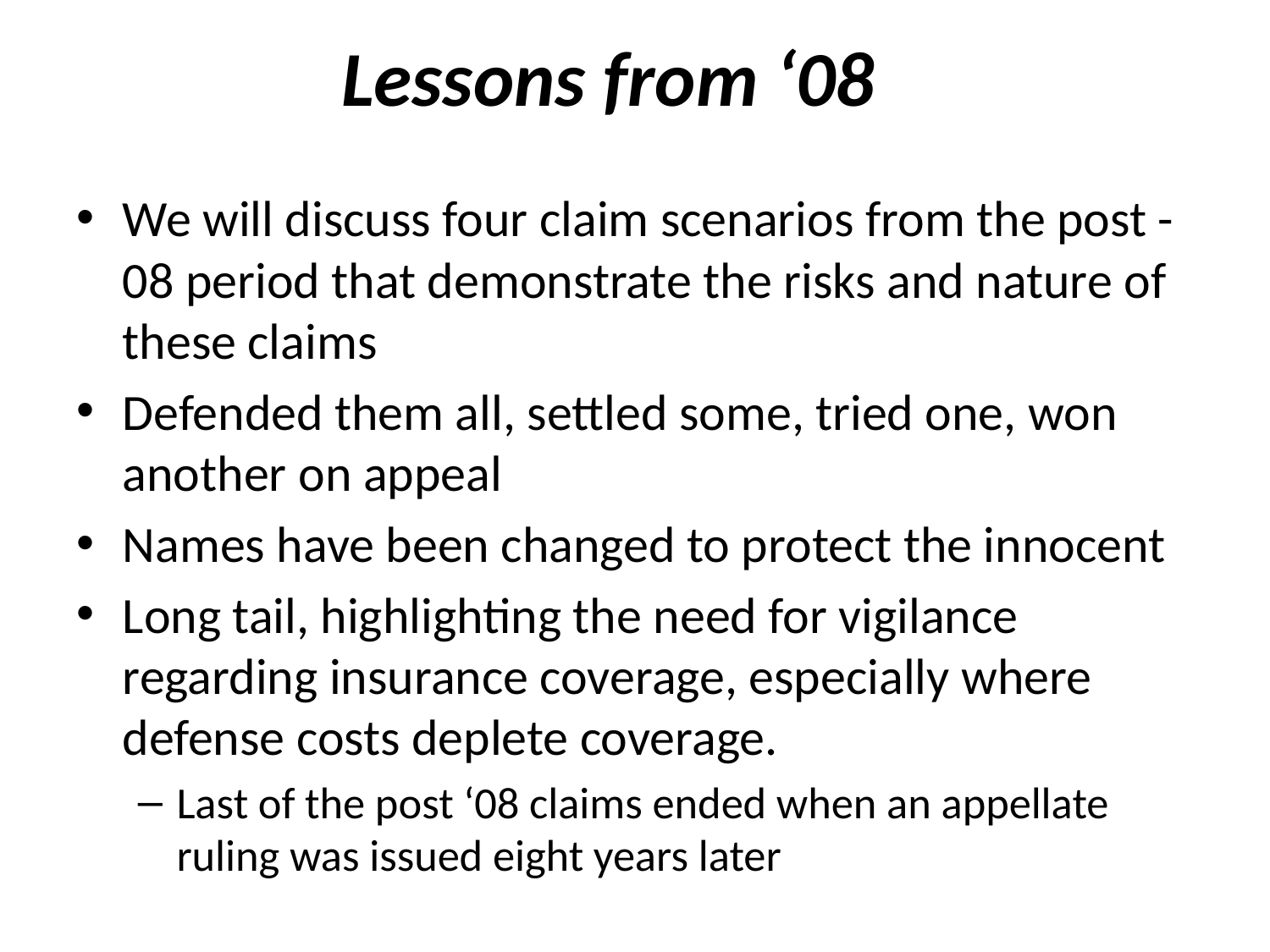

# Lessons from ‘08
We will discuss four claim scenarios from the post -08 period that demonstrate the risks and nature of these claims
Defended them all, settled some, tried one, won another on appeal
Names have been changed to protect the innocent
Long tail, highlighting the need for vigilance regarding insurance coverage, especially where defense costs deplete coverage.
Last of the post ‘08 claims ended when an appellate ruling was issued eight years later